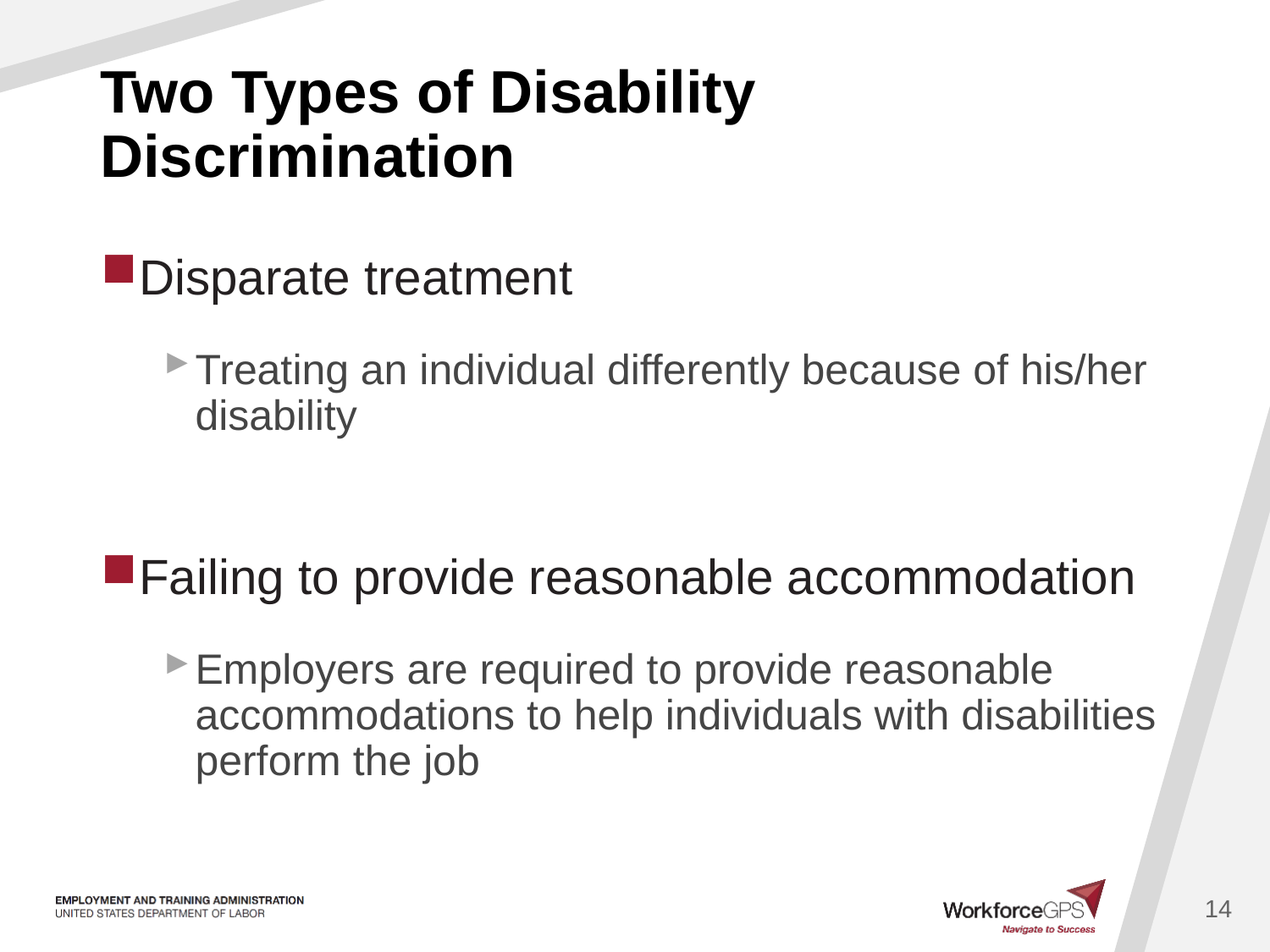

# Two Types of Disability Discrimination
Disparate treatment
Treating an individual differently because of his/her disability

Failing to provide reasonable accommodation
Employers are required to provide reasonable accommodations to help individuals with disabilities perform the job
14